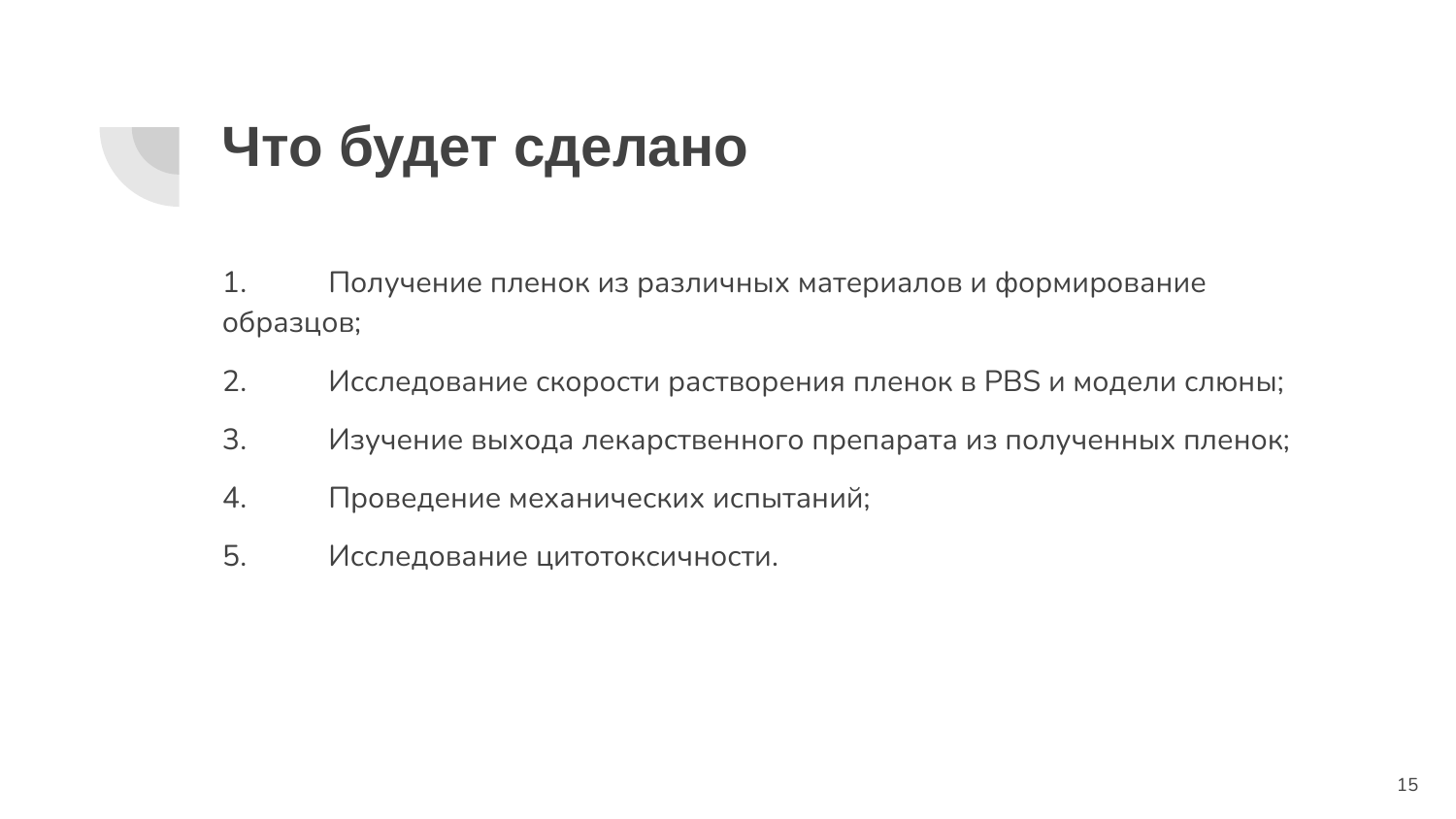

# Что будет сделано
1.	Получение пленок из различных материалов и формирование образцов;
2.	Исследование скорости растворения пленок в PBS и модели слюны;
3.	Изучение выхода лекарственного препарата из полученных пленок;
4.	Проведение механических испытаний;
5.	Исследование цитотоксичности.

15